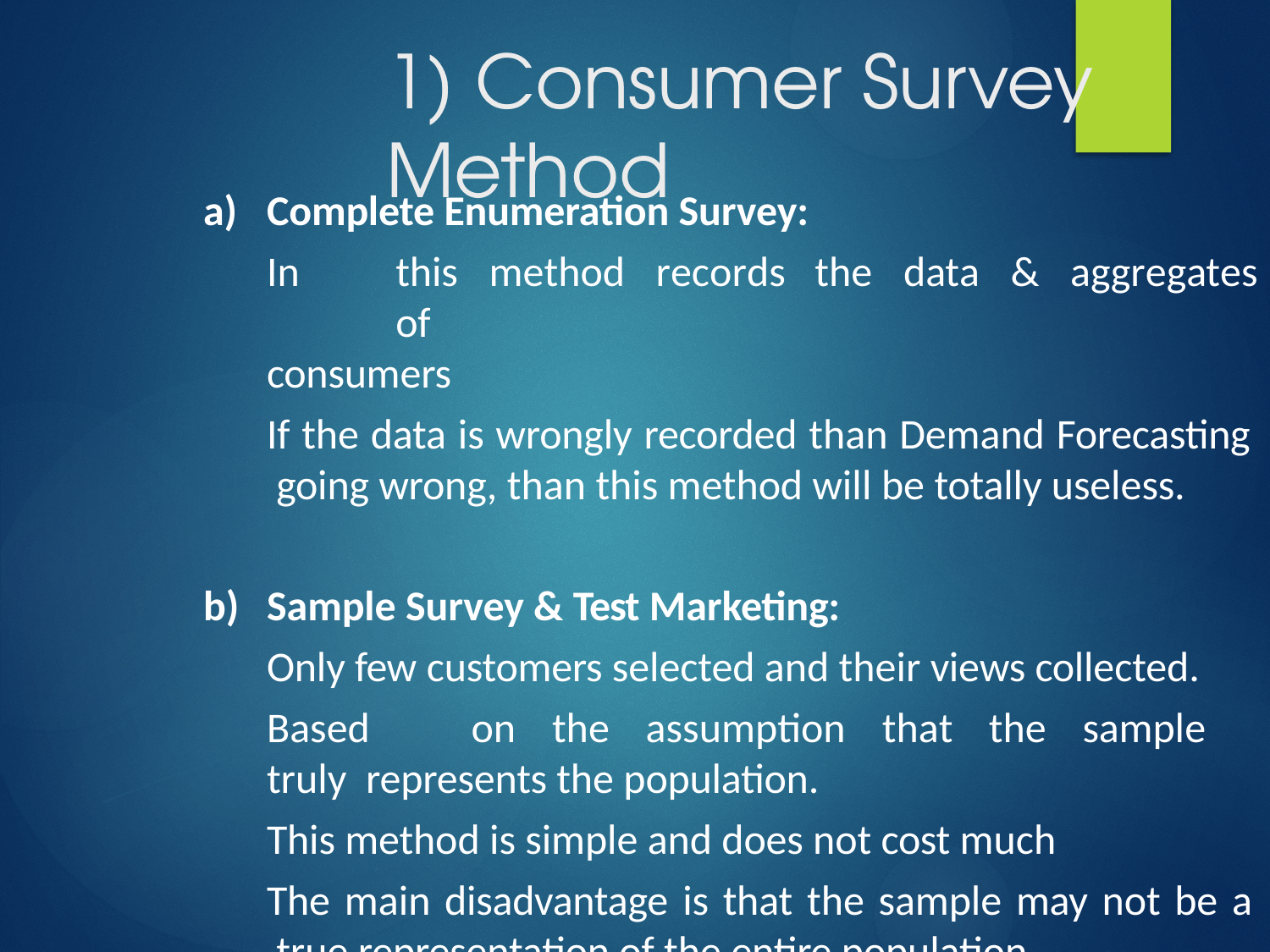

# 1) Consumer Survey Method
Complete Enumeration Survey:
In	this	method	records	the	data	&	aggregates	of
consumers
If the data is wrongly recorded than Demand Forecasting  going wrong, than this method will be totally useless.

Sample Survey & Test Marketing:
Only few customers selected and their views collected.
Based	on	the	assumption	that	the	sample	truly  represents the population.
This method is simple and does not cost much
The main disadvantage is that the sample may not be a  true representation of the entire population.